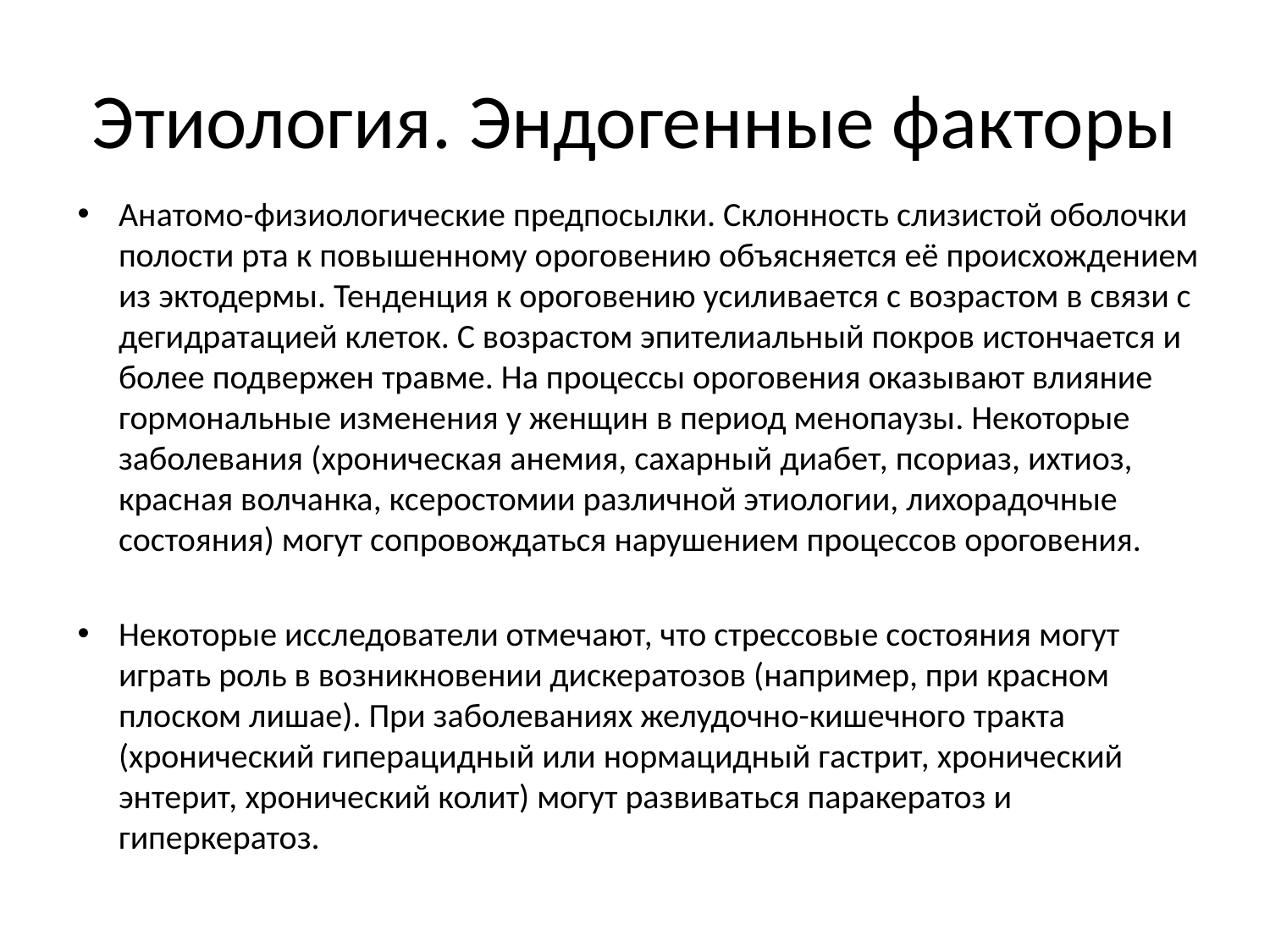

# Этиология. Эндогенные факторы
Анатомо-физиологические предпосылки. Склонность слизистой оболочки полости рта к повышенному ороговению объясняется её происхождением из эктодермы. Тенденция к ороговению усиливается с возрастом в связи с дегидратацией клеток. С возрастом эпителиальный покров истончается и более подвержен травме. На процессы ороговения оказывают влияние гормональные изменения у женщин в период менопаузы. Некоторые заболевания (хроническая анемия, сахарный диабет, псориаз, ихтиоз, красная волчанка, ксеростомии различной этиологии, лихорадочные состояния) могут сопровождаться нарушением процессов ороговения.

Некоторые исследователи отмечают, что стрессовые состояния могут играть роль в возникновении дискератозов (например, при красном плоском лишае). При заболеваниях желудочно-кишечного тракта (хронический гиперацидный или нормацидный гастрит, хронический энтерит, хронический колит) могут развиваться паракератоз и гиперкератоз.